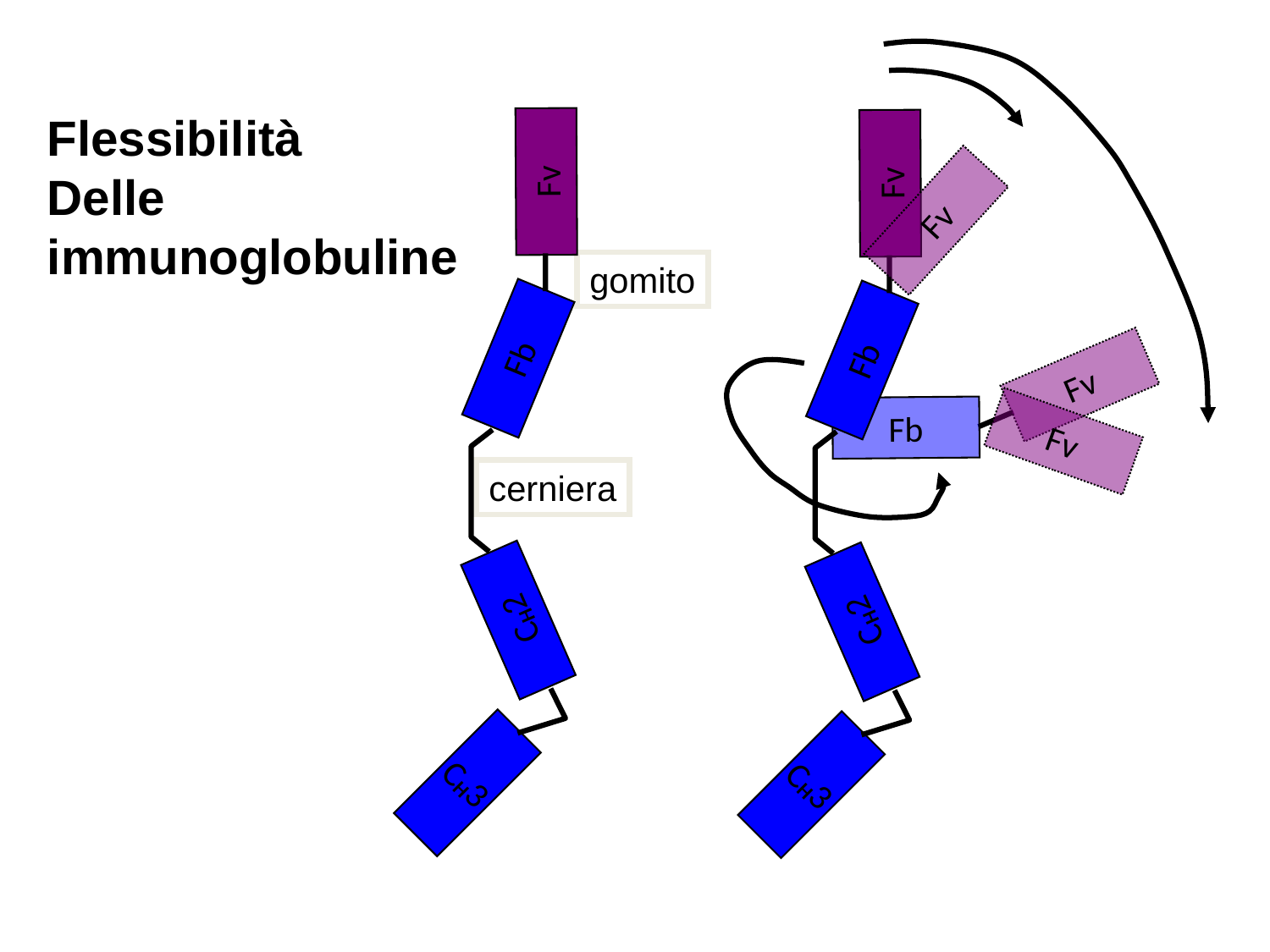

Fv
Fb

Fv
Fv

Fb

CH2

CH3
gomito
cerniera
Fv

Fb

CH2

CH3

Fv
Flessibilità
Delle immunoglobuline